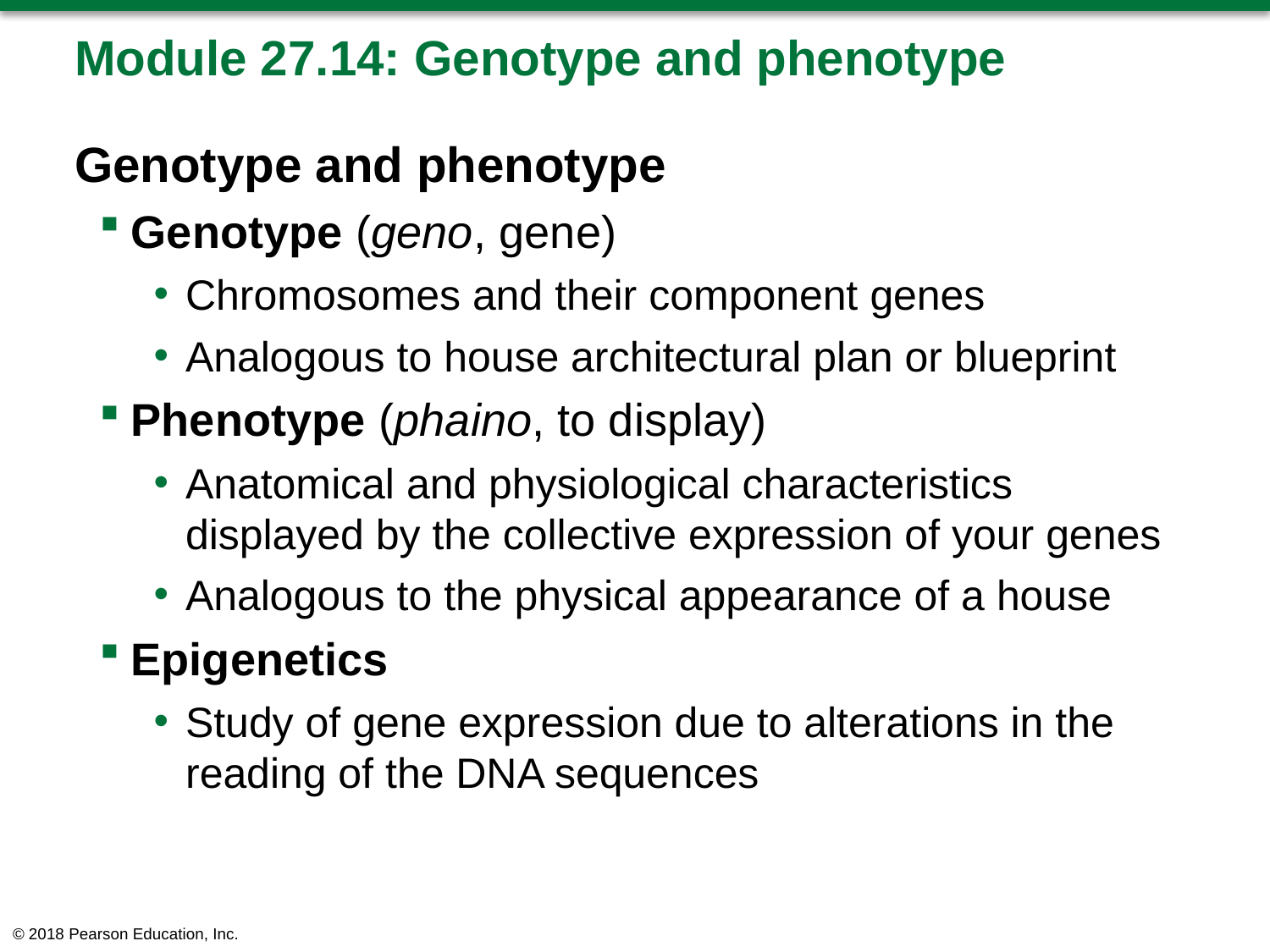

# Module 27.14: Genotype and phenotype
Genotype and phenotype
Genotype (geno, gene)
Chromosomes and their component genes
Analogous to house architectural plan or blueprint
Phenotype (phaino, to display)
Anatomical and physiological characteristics displayed by the collective expression of your genes
Analogous to the physical appearance of a house
Epigenetics
Study of gene expression due to alterations in the reading of the DNA sequences
© 2018 Pearson Education, Inc.